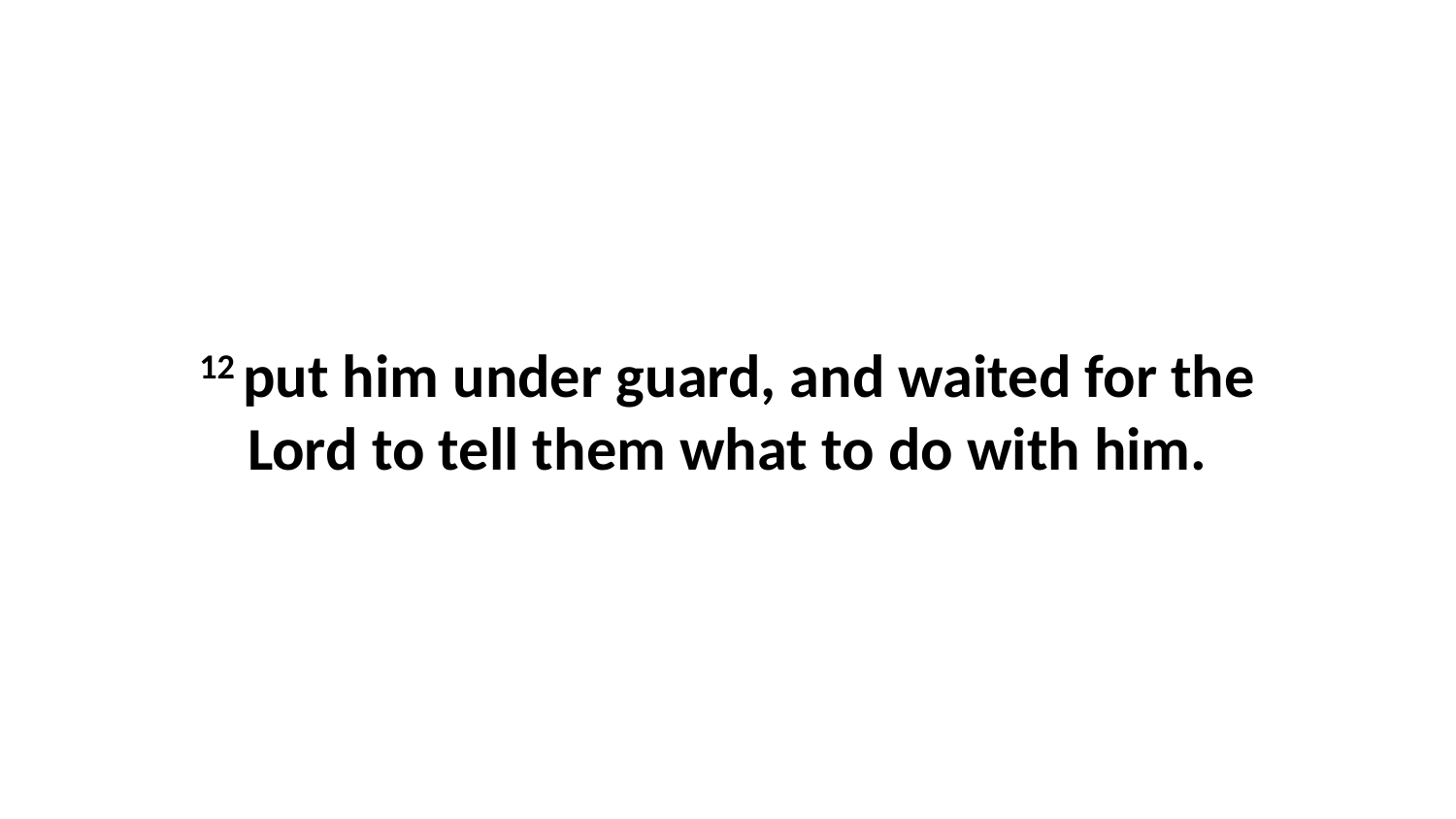

12 put him under guard, and waited for the Lord to tell them what to do with him.